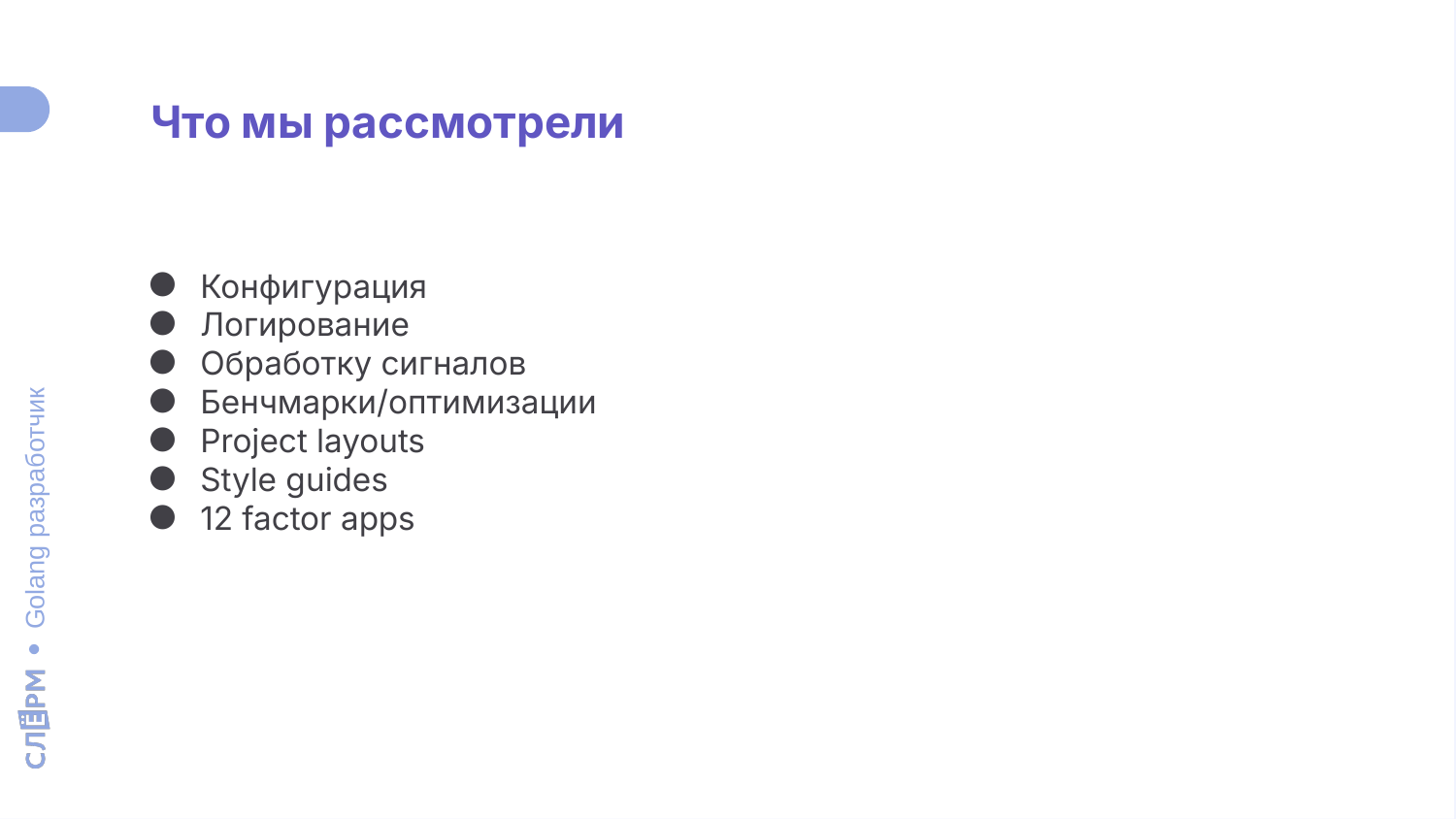

Что мы рассмотрели

Конфигурация
Логирование
Обработку сигналов
Бенчмарки/оптимизации
Project layouts
Style guides
12 factor apps